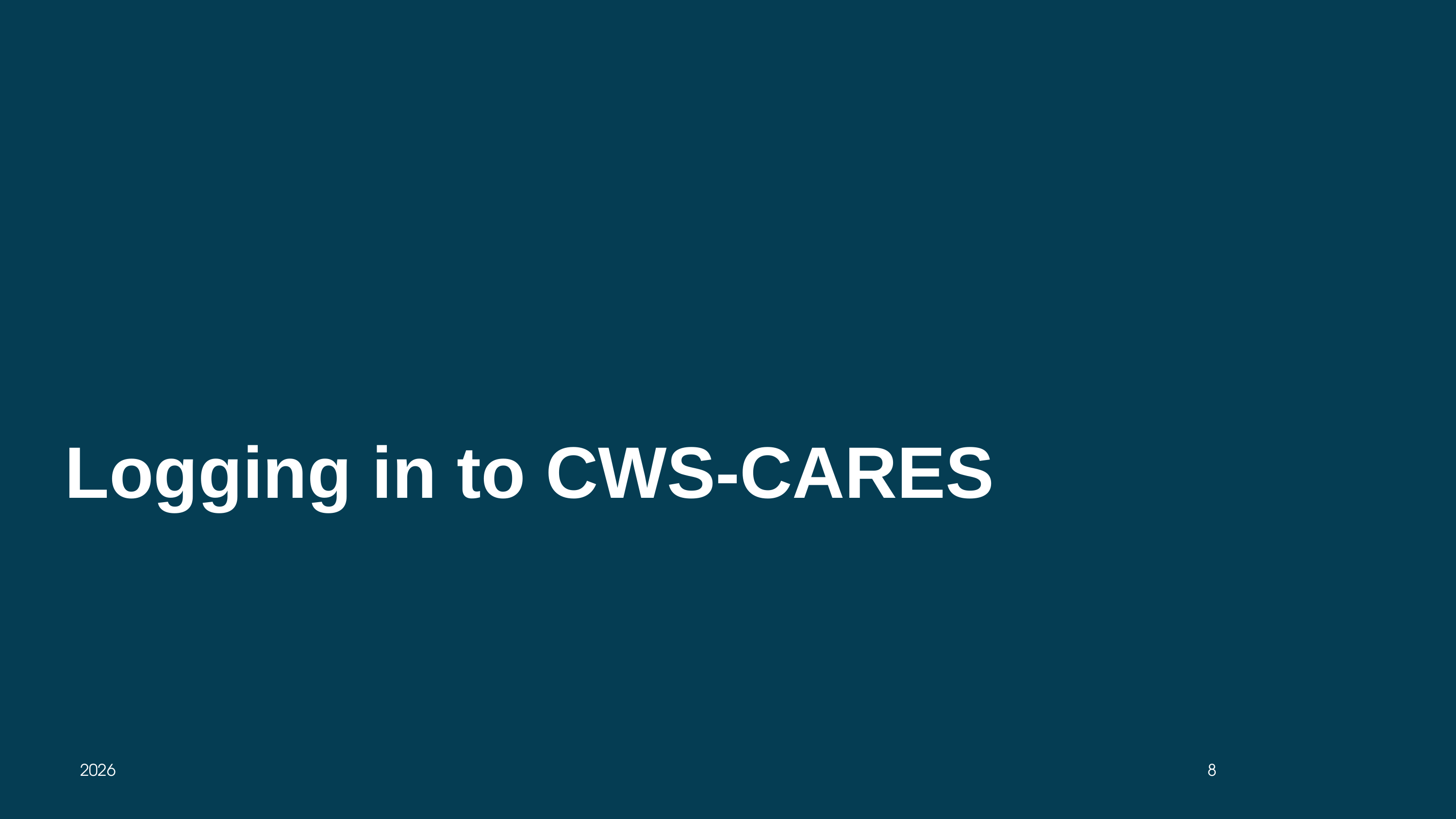

# Logging in to CWS-CARES
8
2026